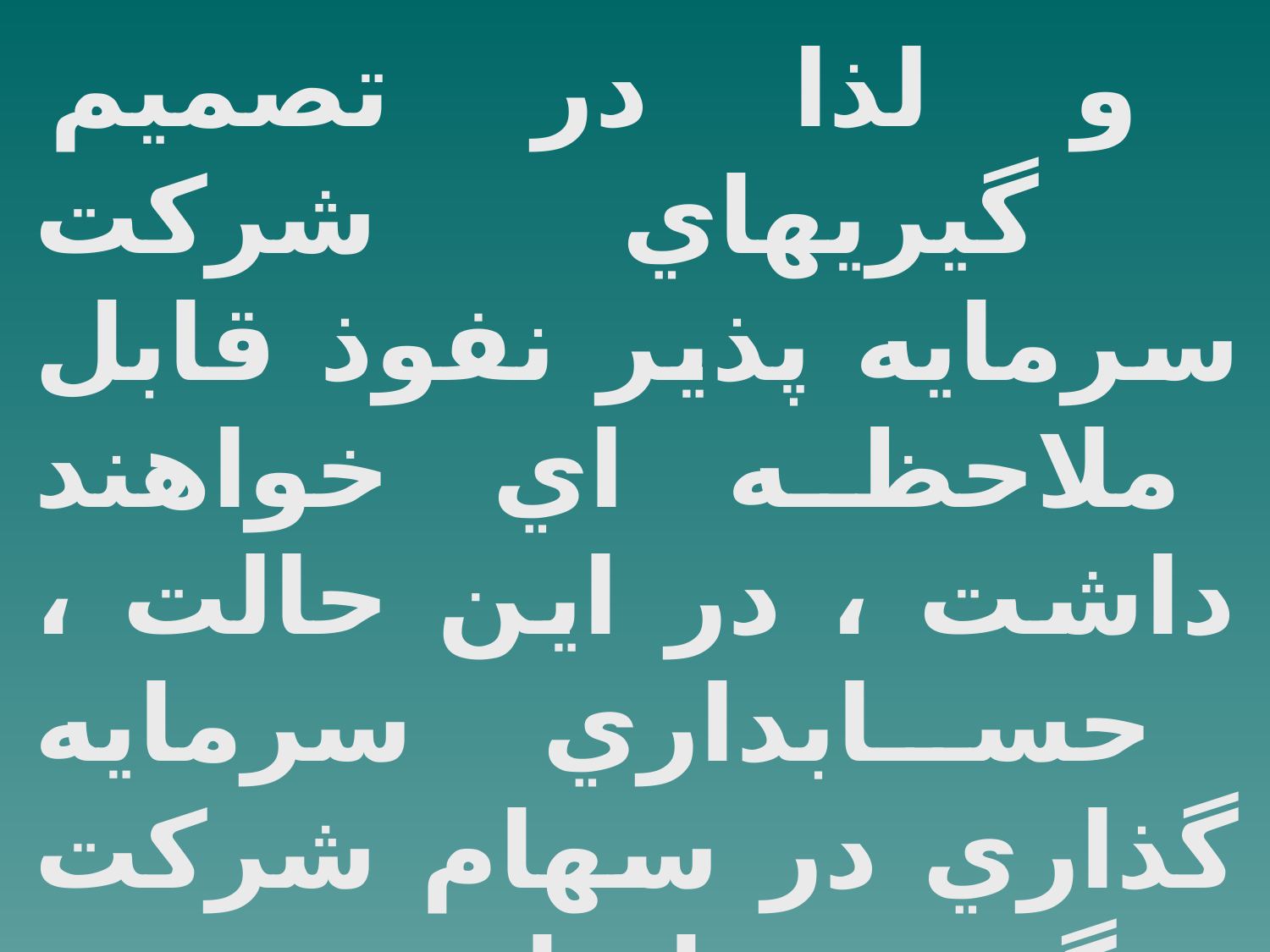

و لذا در تصميم گيريهاي شركت سرمايه پذير نفوذ قابل ملاحظه اي خواهند داشت ، در اين حالت ، حسابداري سرمايه گذاري در سهام شركت ديگر بر اساس روش ارزش ويژه انجام خواهد شد .